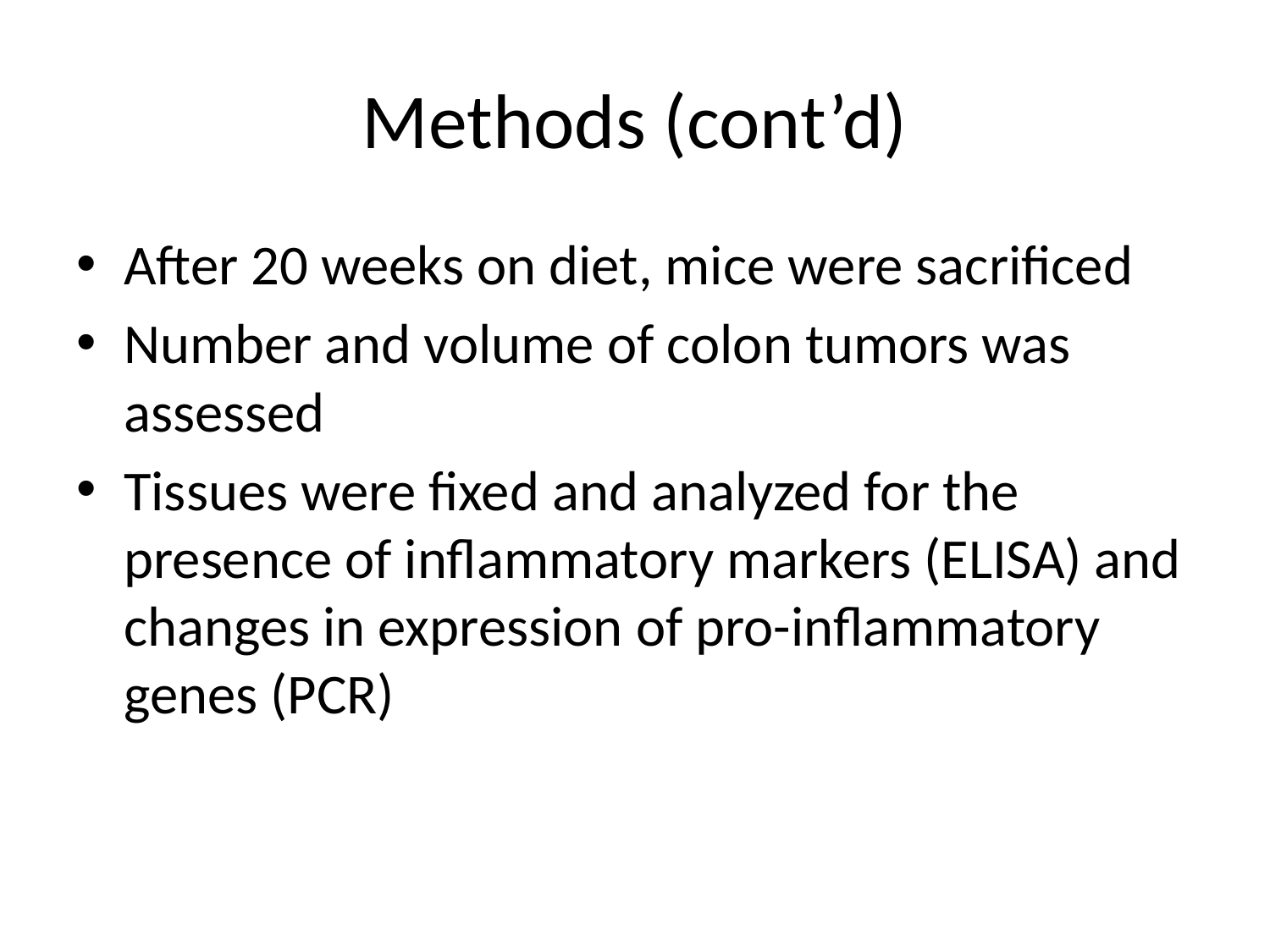

# Methods (cont’d)
After 20 weeks on diet, mice were sacrificed
Number and volume of colon tumors was assessed
Tissues were fixed and analyzed for the presence of inflammatory markers (ELISA) and changes in expression of pro-inflammatory genes (PCR)